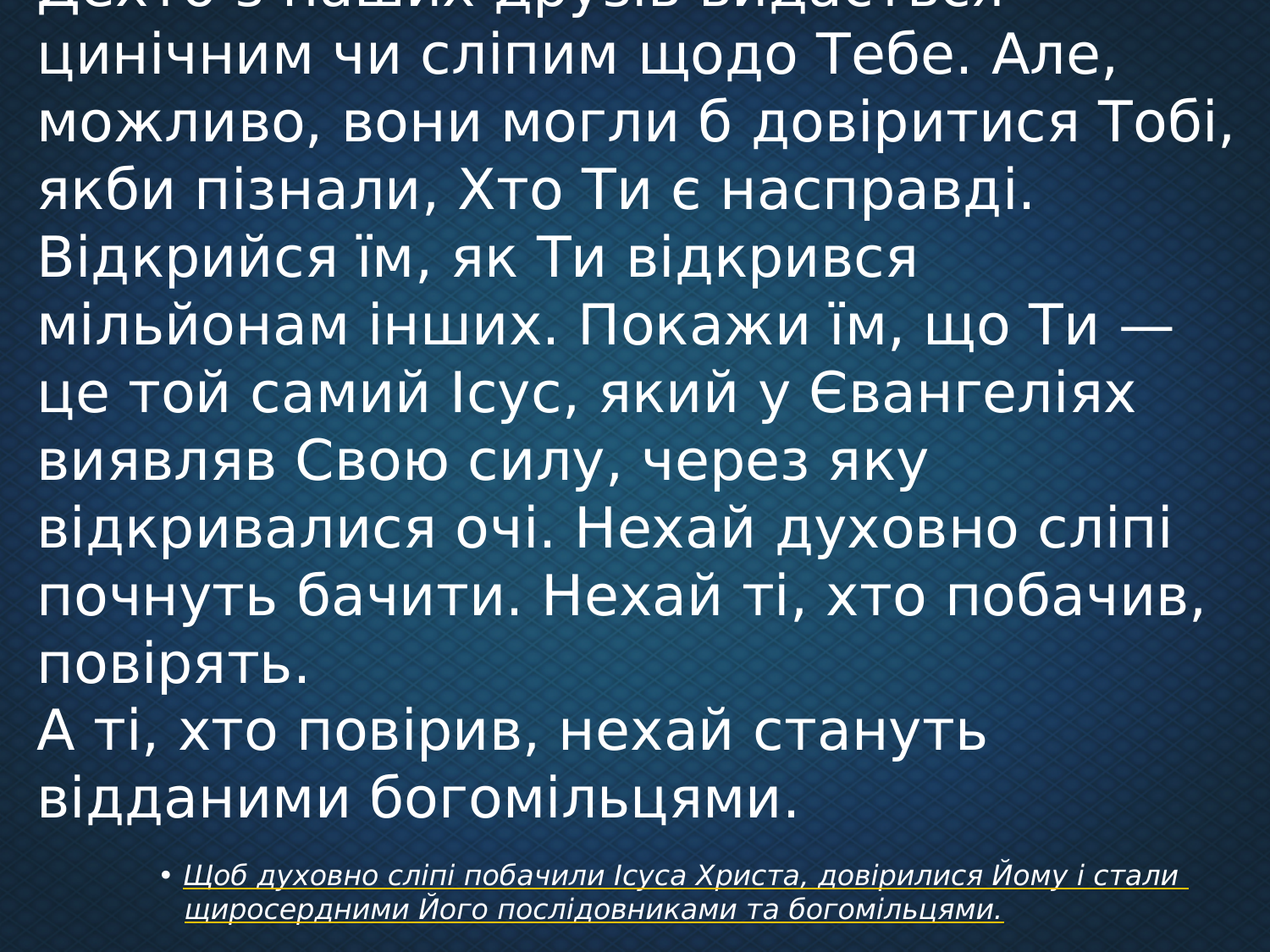

Дехто з наших друзів видається цинічним чи сліпим щодо Тебе. Але, можливо, вони могли б довіритися Тобі, якби пізнали, Хто Ти є насправді. Відкрийся їм, як Ти відкрився мільйонам інших. Покажи їм, що Ти — це той самий Ісус, який у Євангеліях виявляв Свою силу, через яку відкривалися очі. Нехай духовно сліпі почнуть бачити. Нехай ті, хто побачив, повірять.
А ті, хто повірив, нехай стануть відданими богомільцями.
• Щоб духовно сліпі побачили Ісуса Христа, довірилися Йому і стали
   щиросердними Його послідовниками та богомільцями.